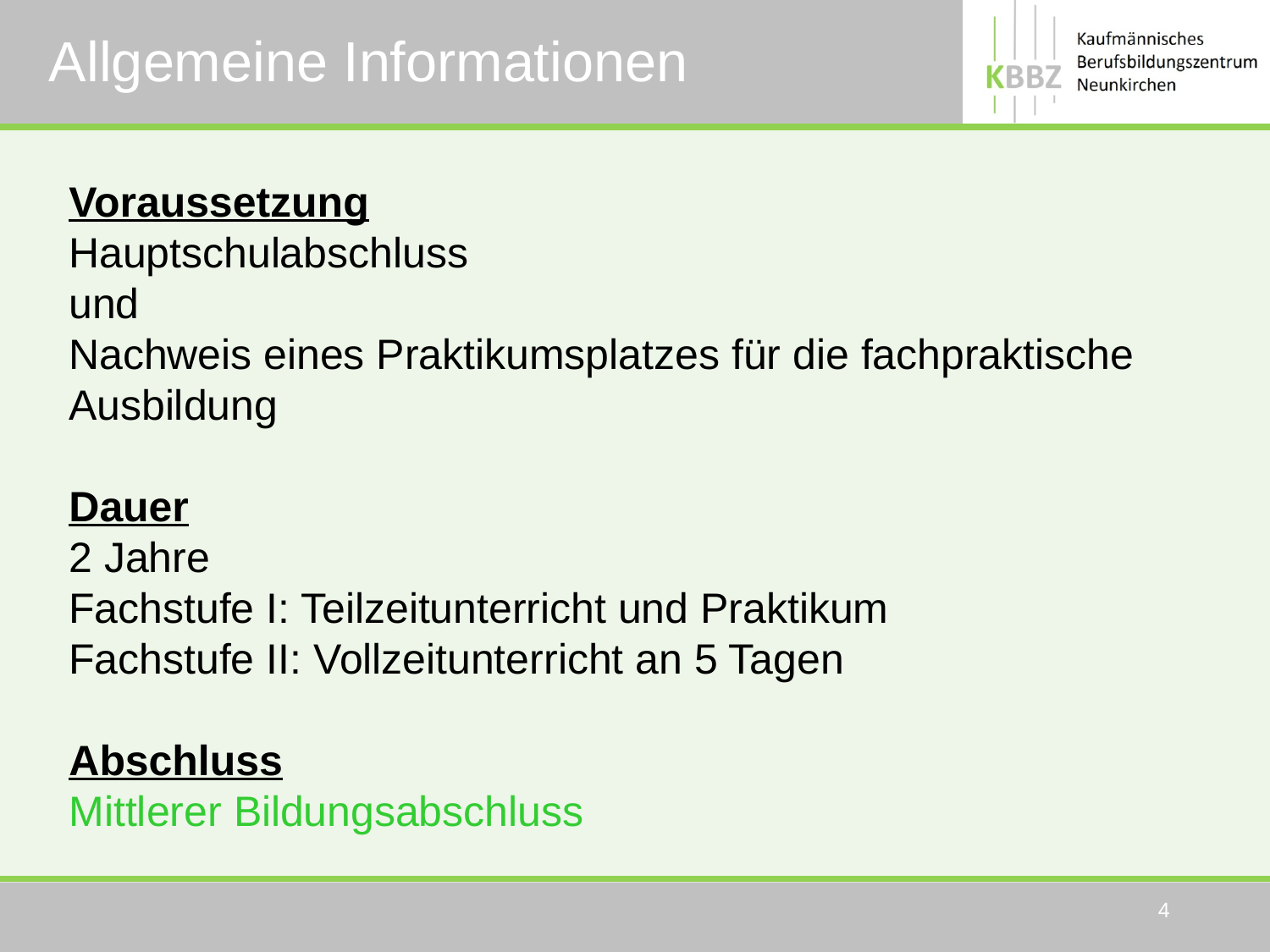

# Allgemeine Informationen
Voraussetzung
Hauptschulabschluss
und
Nachweis eines Praktikumsplatzes für die fachpraktische Ausbildung

Dauer
2 Jahre
Fachstufe I: Teilzeitunterricht und Praktikum
Fachstufe II: Vollzeitunterricht an 5 Tagen

Abschluss
Mittlerer Bildungsabschluss

4